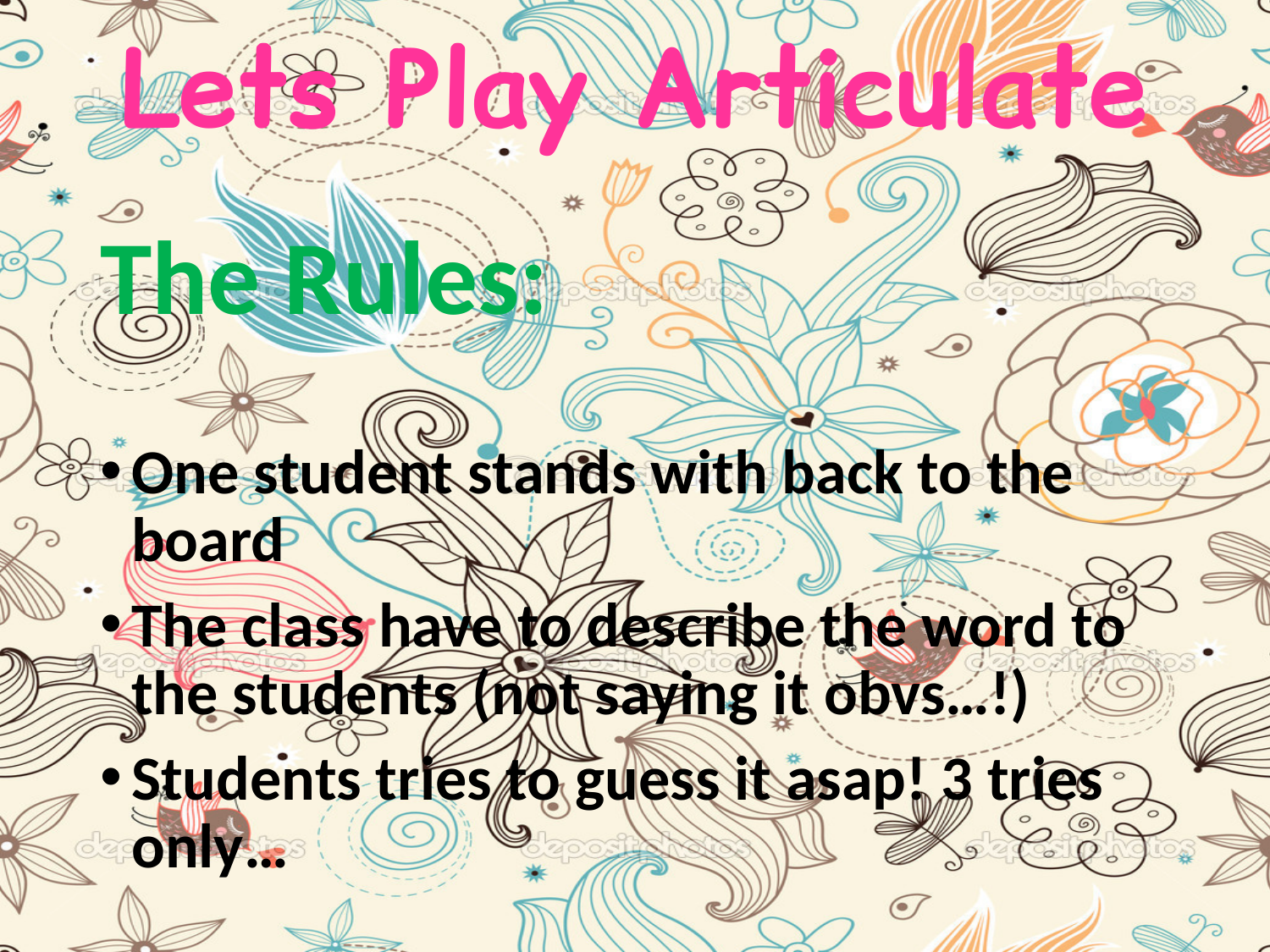

# Lets Play Articulate
The Rules:

One student stands with back to the board
The class have to describe the word to the students (not saying it obvs…!)
Students tries to guess it asap! 3 tries only…